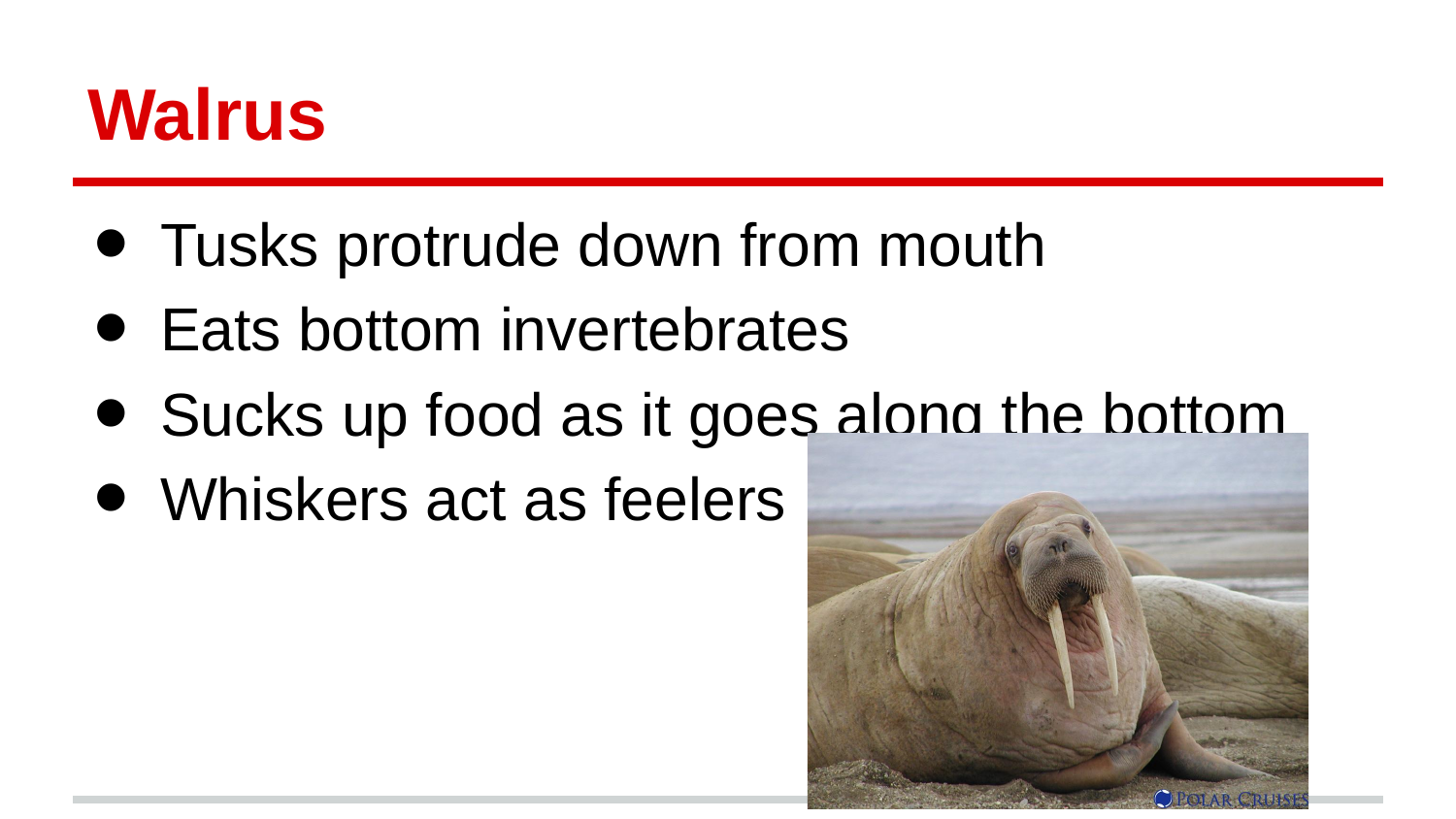

# Walrus
Tusks protrude down from mouth
Eats bottom invertebrates
Sucks up food as it goes along the bottom
Whiskers act as feelers